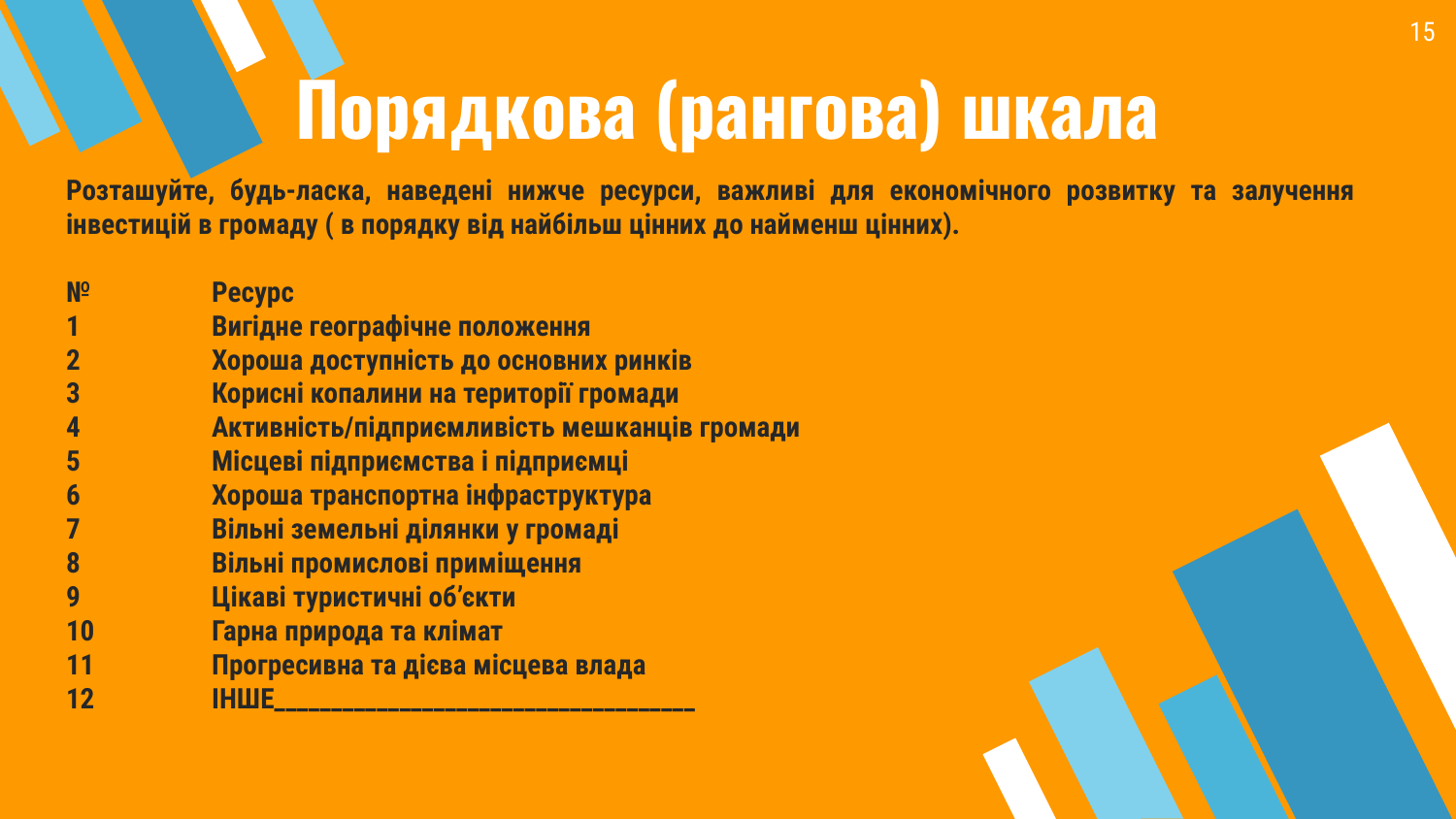

15
# Порядкова (рангова) шкала
Розташуйте, будь-ласка, наведені нижче ресурси, важливі для економічного розвитку та залучення інвестицій в громаду ( в порядку від найбільш цінних до найменш цінних).

№	Ресурс
1	Вигідне географічне положення
2	Хороша доступність до основних ринків
3	Корисні копалини на території громади
4	Активність/підприємливість мешканців громади
5	Місцеві підприємства і підприємці
6	Хороша транспортна інфраструктура
7	Вільні земельні ділянки у громаді
8	Вільні промислові приміщення
9	Цікаві туристичні об’єкти
10	Гарна природа та клімат
11	Прогресивна та дієва місцева влада
12	ІНШЕ_____________________________________